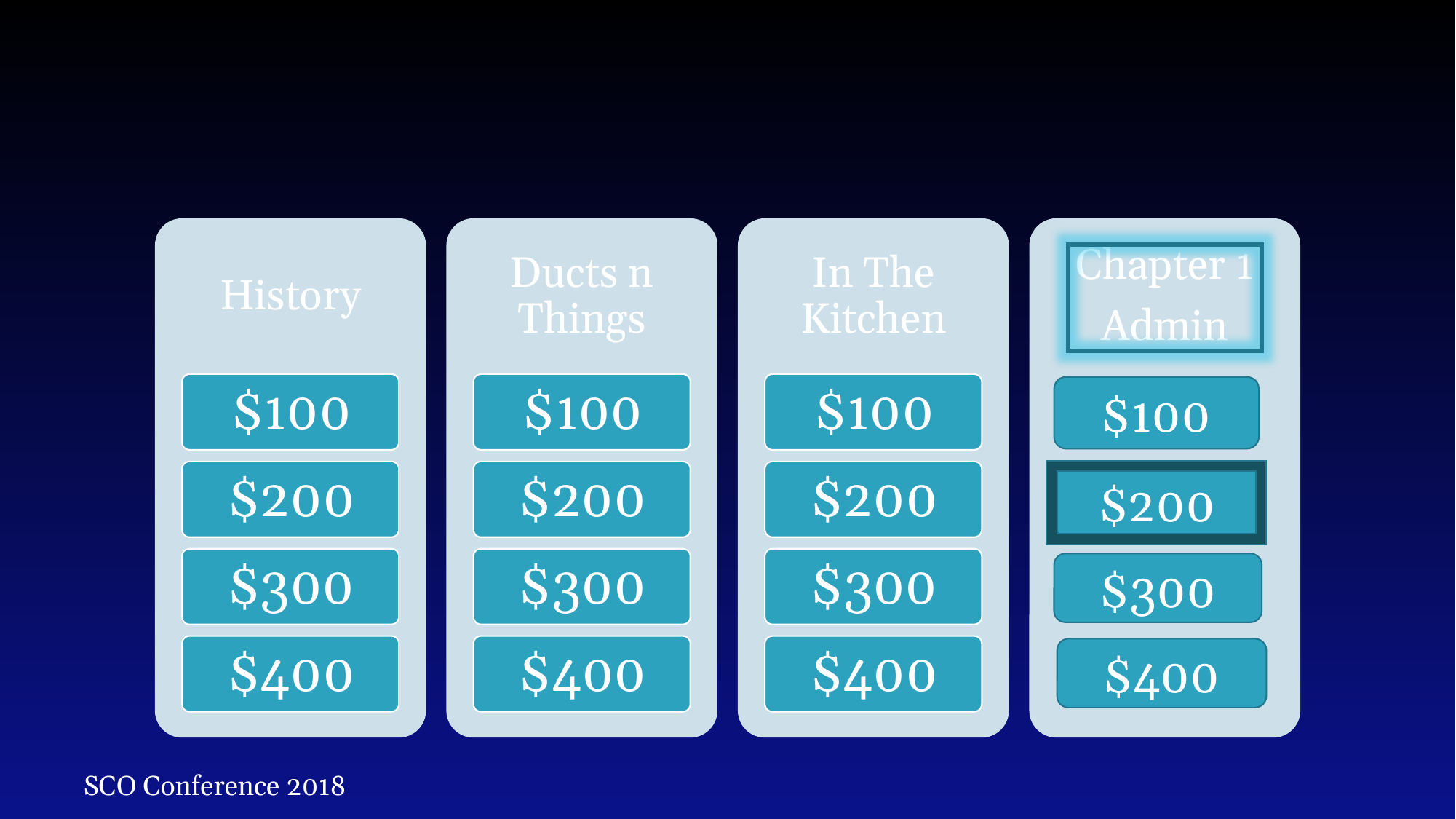

#
History
$100
$200
$300
$400
Ducts n Things
$100
$200
$300
$400
In The Kitchen
$100
$200
$300
$400
Chapter 1
Admin

$100

$200
$300
$400
SCO Conference 2018